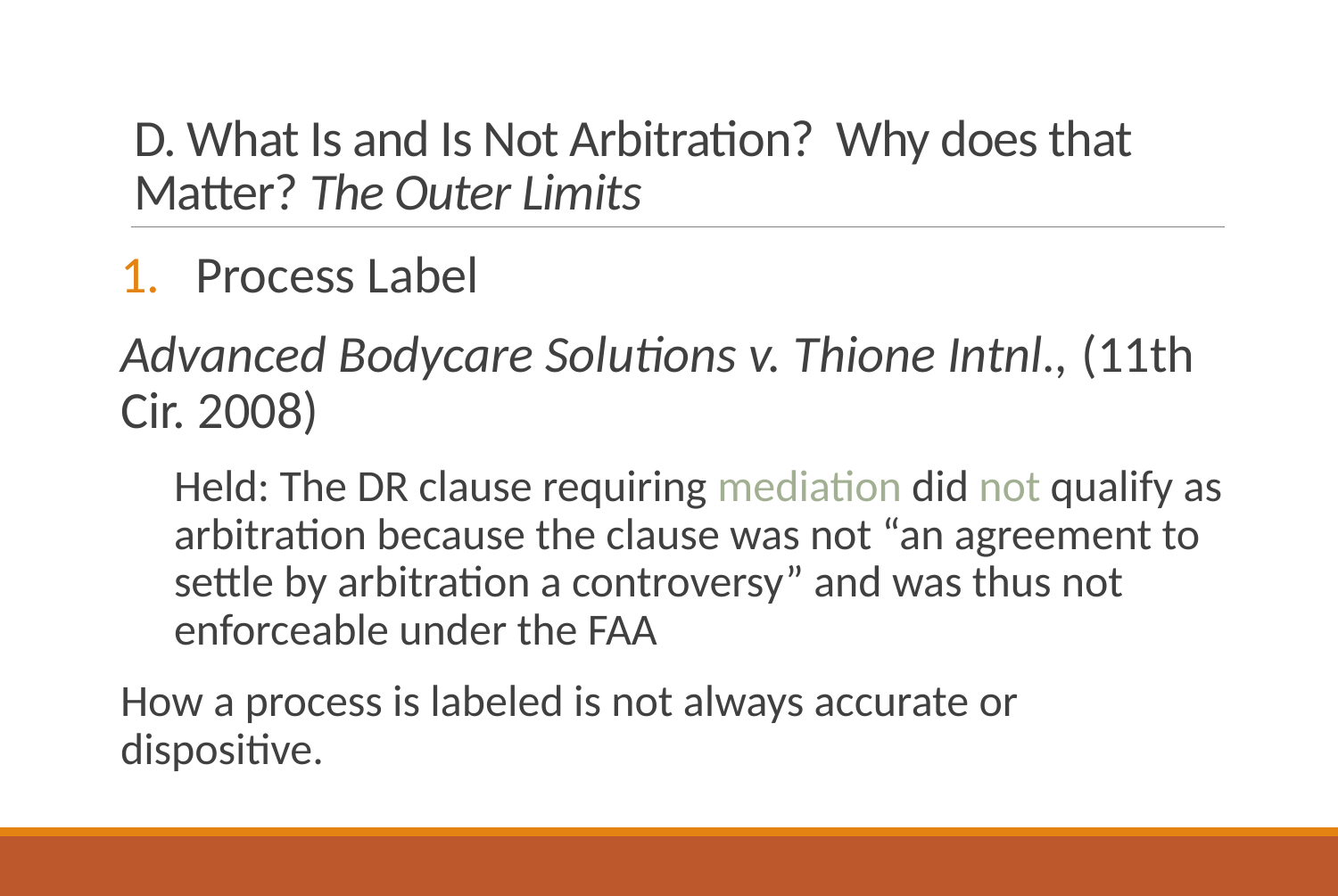

# D. What Is and Is Not Arbitration?  Why does that Matter? The Outer Limits
Process Label
Advanced Bodycare Solutions v. Thione Intnl., (11th Cir. 2008)
Held: The DR clause requiring mediation did not qualify as arbitration because the clause was not “an agreement to settle by arbitration a controversy” and was thus not enforceable under the FAA
How a process is labeled is not always accurate or dispositive.